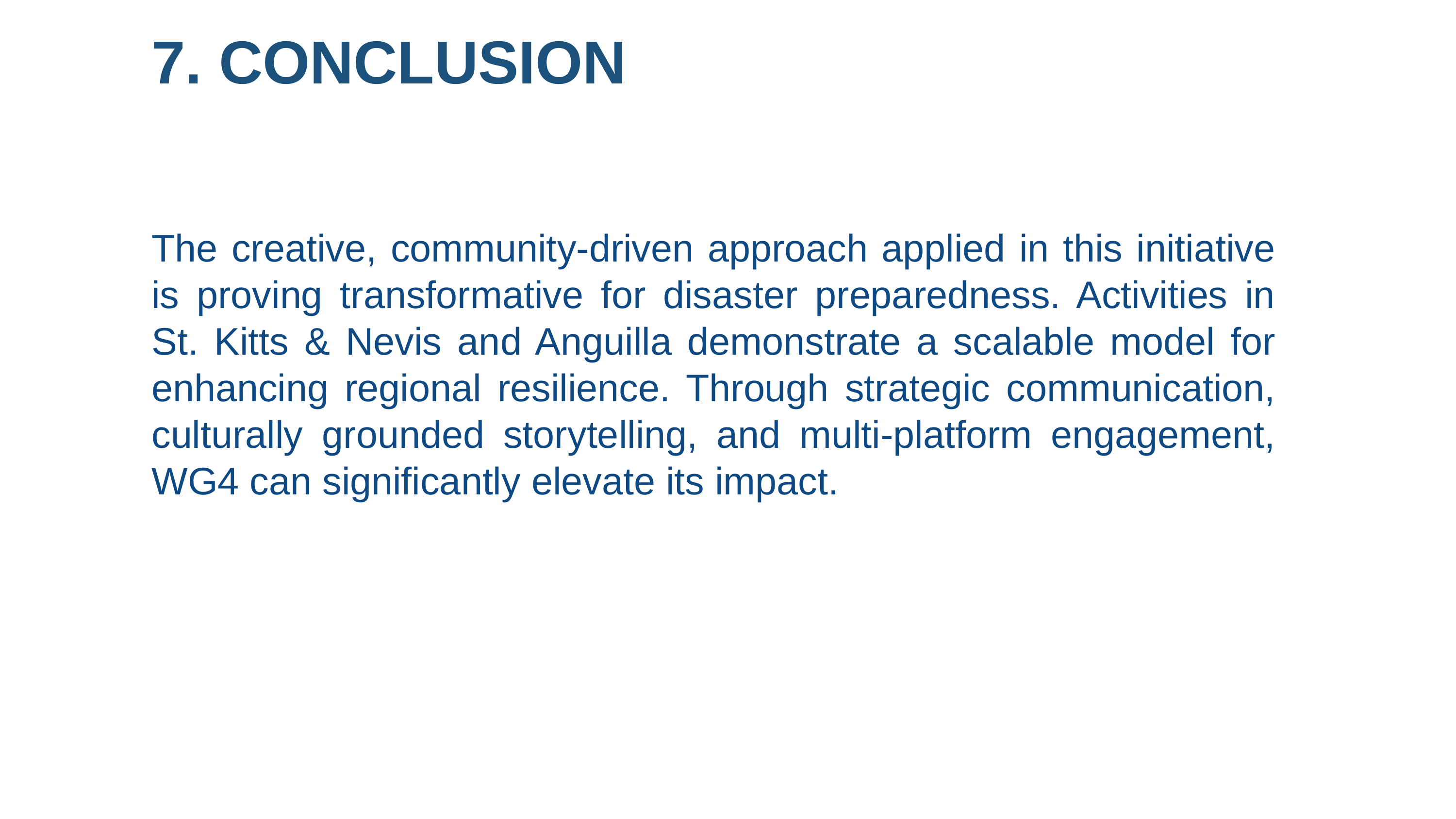

7. CONCLUSION
The creative, community-driven approach applied in this initiative is proving transformative for disaster preparedness. Activities in St. Kitts & Nevis and Anguilla demonstrate a scalable model for enhancing regional resilience. Through strategic communication, culturally grounded storytelling, and multi-platform engagement, WG4 can significantly elevate its impact.